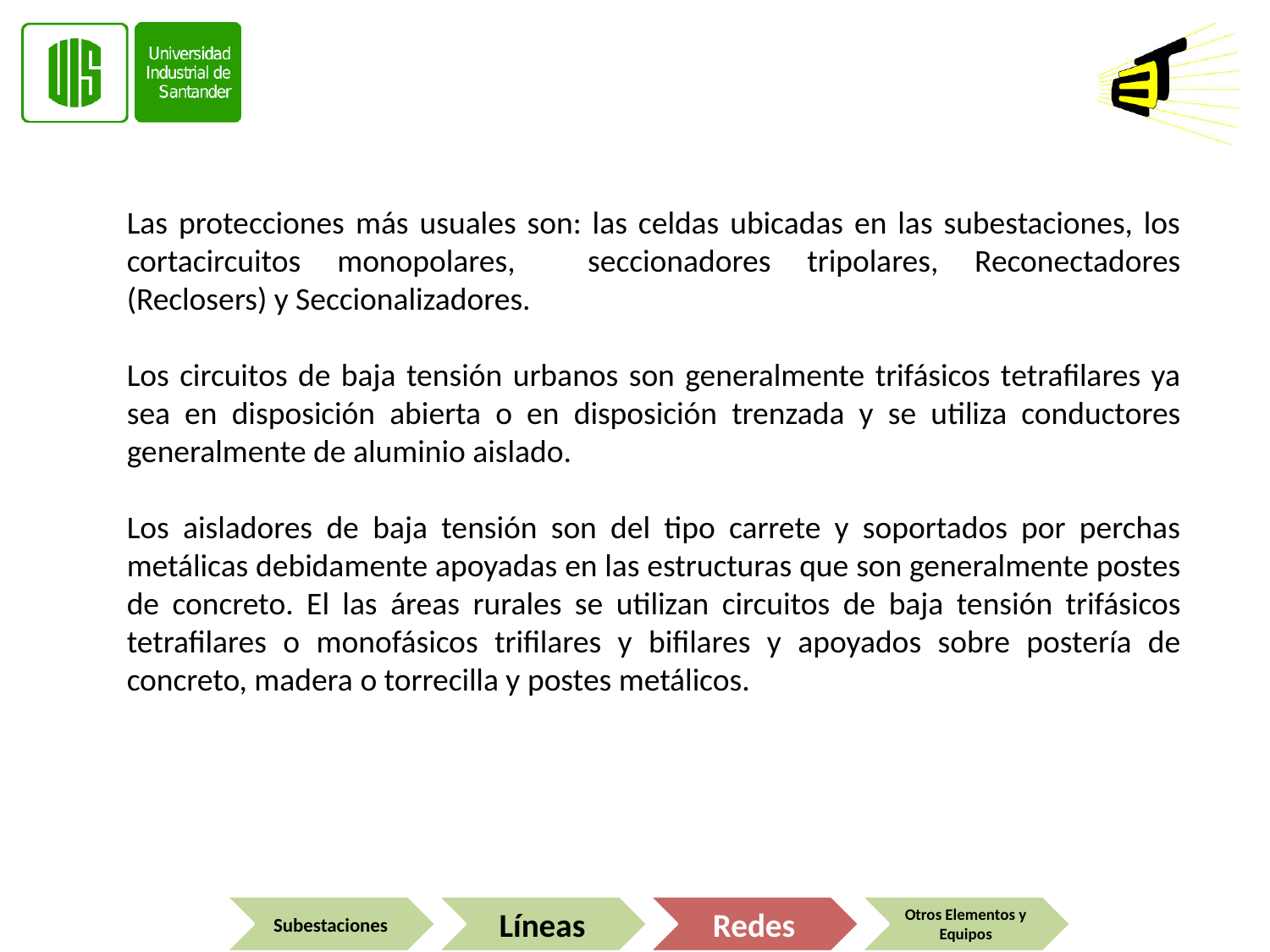

Las protecciones más usuales son: las celdas ubicadas en las subestaciones, los cortacircuitos monopolares,  seccionadores tripolares, Reconectadores (Reclosers) y Seccionalizadores.

Los circuitos de baja tensión urbanos son generalmente trifásicos tetrafilares ya sea en disposición abierta o en disposición trenzada y se utiliza conductores generalmente de aluminio aislado.

Los aisladores de baja tensión son del tipo carrete y soportados por perchas metálicas debidamente apoyadas en las estructuras que son generalmente postes de concreto. El las áreas rurales se utilizan circuitos de baja tensión trifásicos tetrafilares o monofásicos trifilares y bifilares y apoyados sobre postería de concreto, madera o torrecilla y postes metálicos.
Subestaciones
Líneas
Redes
Otros Elementos y Equipos